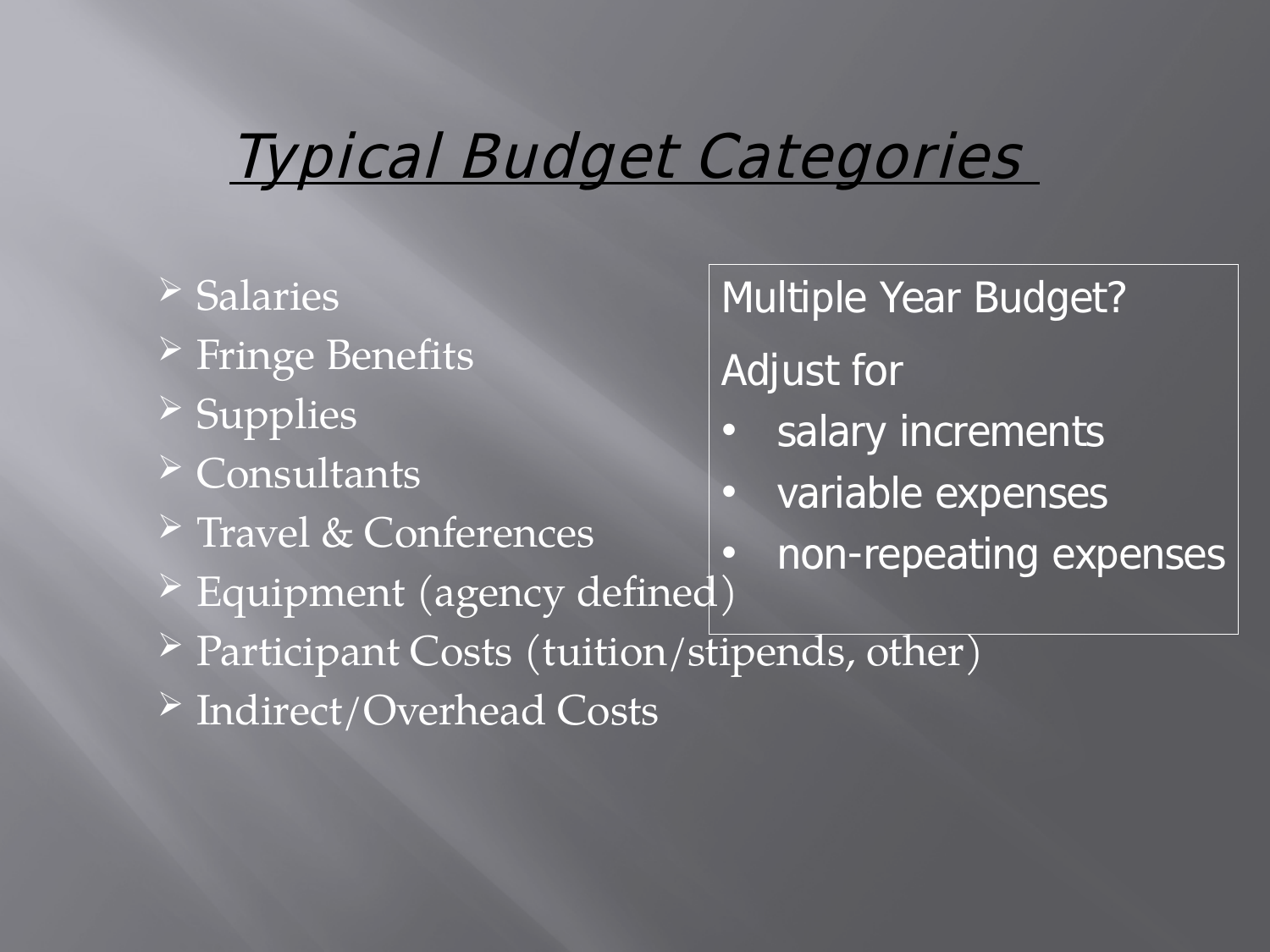

# Typical Budget Categories
Salaries
Fringe Benefits
Supplies
Consultants
Travel & Conferences
Equipment (agency defined)
Participant Costs (tuition/stipends, other)
Indirect/Overhead Costs
Multiple Year Budget?
Adjust for
  salary increments
  variable expenses
  non-repeating expenses